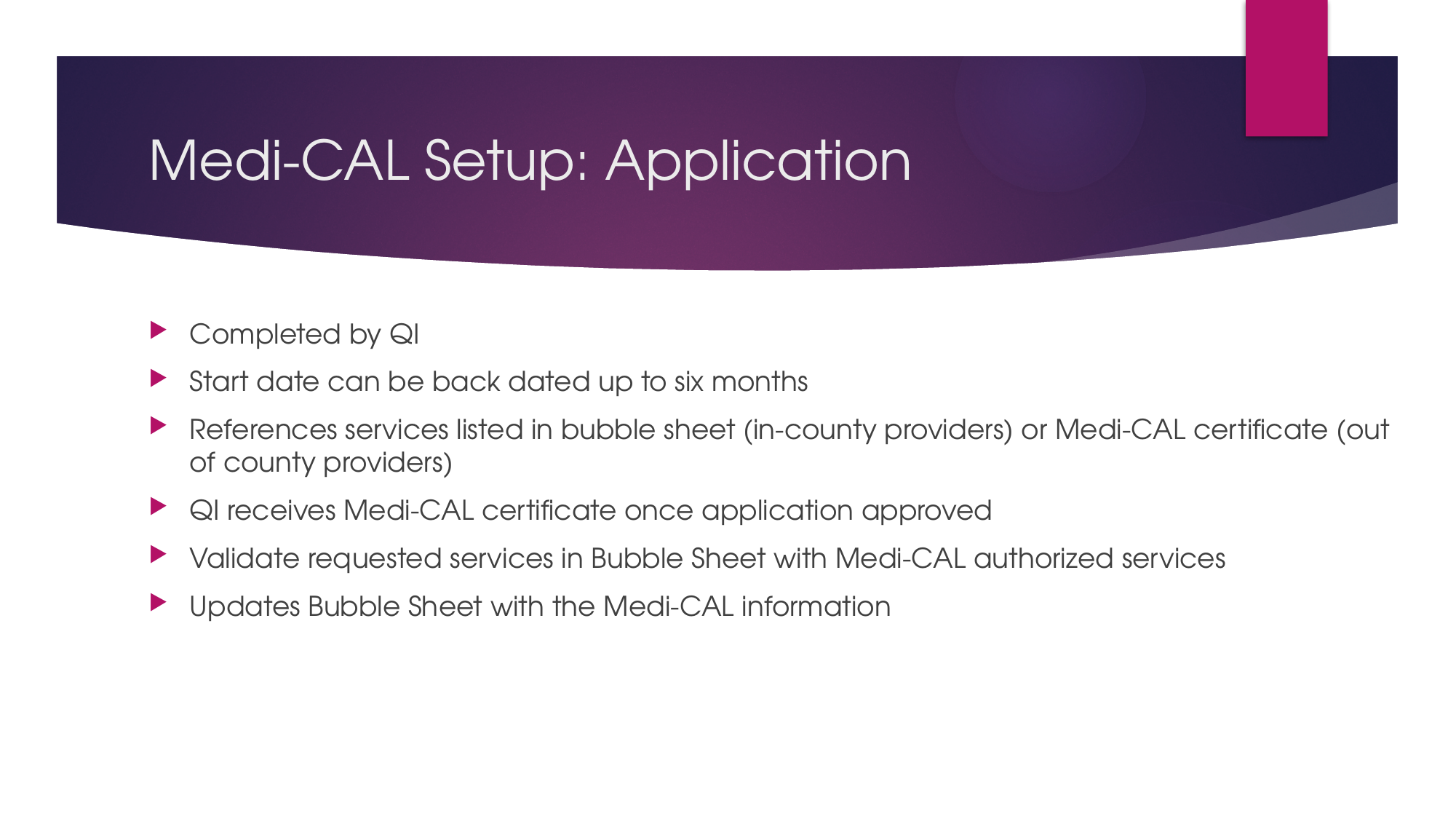

# Medi-CAL Setup: Application
Completed by QI
Start date can be back dated up to six months
References services listed in bubble sheet (in-county providers) or Medi-CAL certificate (out of county providers)
QI receives Medi-CAL certificate once application approved
Validate requested services in Bubble Sheet with Medi-CAL authorized services
Updates Bubble Sheet with the Medi-CAL information